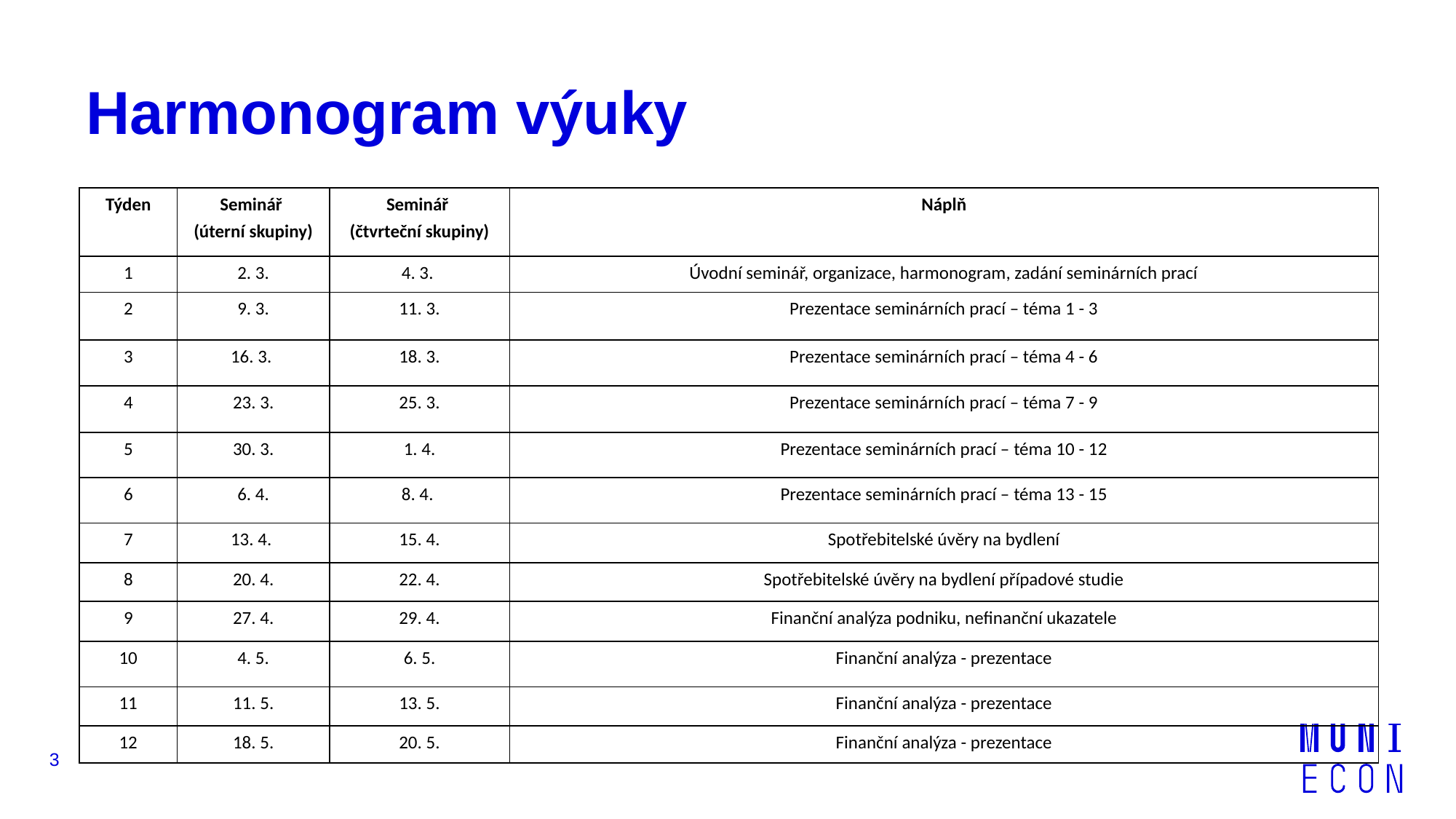

# Harmonogram výuky
| Týden | Seminář (úterní skupiny) | Seminář (čtvrteční skupiny) | Náplň |
| --- | --- | --- | --- |
| 1 | 2. 3. | 4. 3. | Úvodní seminář, organizace, harmonogram, zadání seminárních prací |
| 2 | 9. 3. | 11. 3. | Prezentace seminárních prací – téma 1 - 3 |
| 3 | 16. 3. | 18. 3. | Prezentace seminárních prací – téma 4 - 6 |
| 4 | 23. 3. | 25. 3. | Prezentace seminárních prací – téma 7 - 9 |
| 5 | 30. 3. | 1. 4. | Prezentace seminárních prací – téma 10 - 12 |
| 6 | 6. 4. | 8. 4. | Prezentace seminárních prací – téma 13 - 15 |
| 7 | 13. 4. | 15. 4. | Spotřebitelské úvěry na bydlení |
| 8 | 20. 4. | 22. 4. | Spotřebitelské úvěry na bydlení případové studie |
| 9 | 27. 4. | 29. 4. | Finanční analýza podniku, nefinanční ukazatele |
| 10 | 4. 5. | 6. 5. | Finanční analýza - prezentace |
| 11 | 11. 5. | 13. 5. | Finanční analýza - prezentace |
| 12 | 18. 5. | 20. 5. | Finanční analýza - prezentace |
3